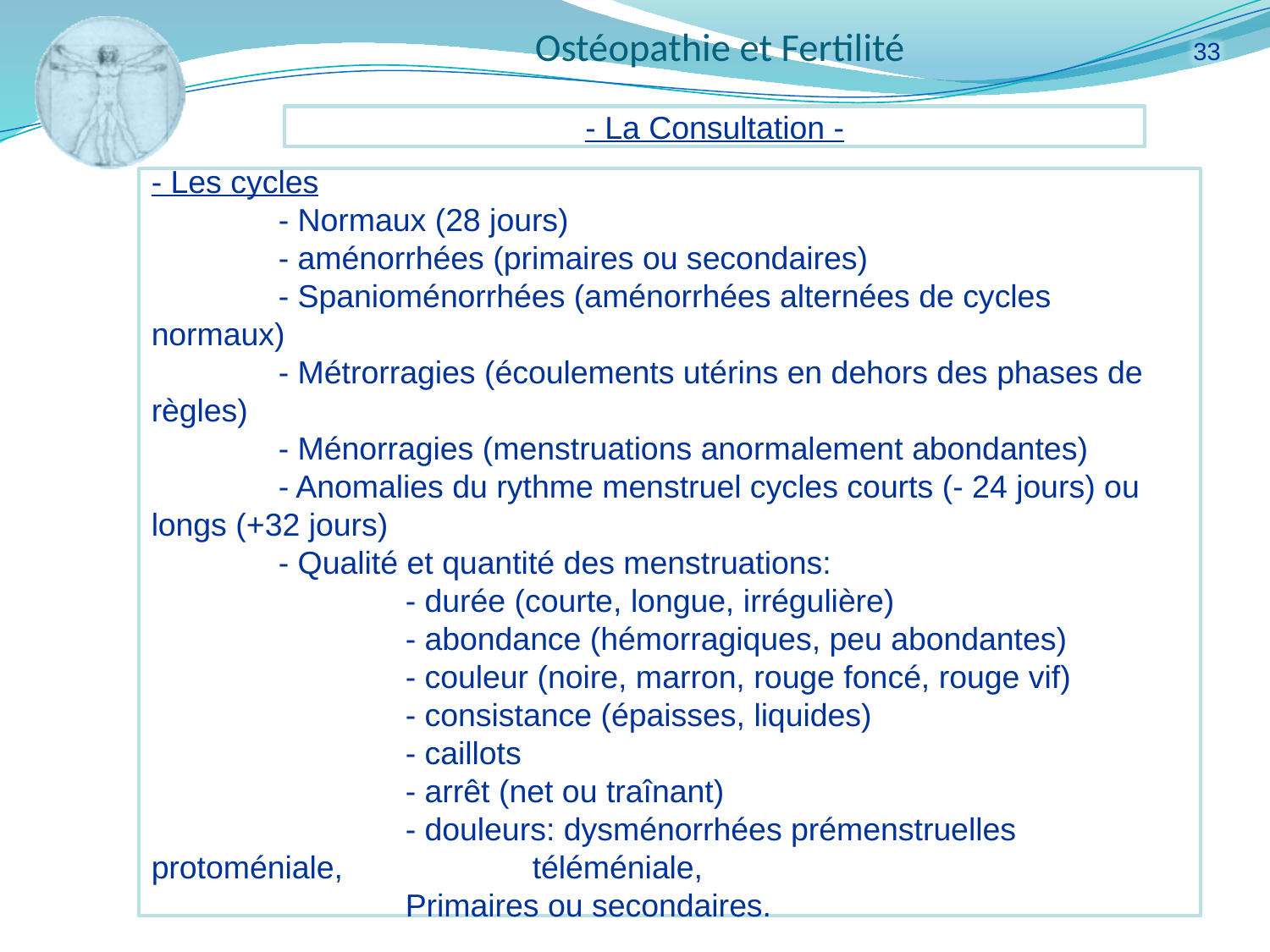

33
- La Consultation -
- Les cycles
	- Normaux (28 jours)
	- aménorrhées (primaires ou secondaires)
	- Spanioménorrhées (aménorrhées alternées de cycles normaux)
	- Métrorragies (écoulements utérins en dehors des phases de règles)
	- Ménorragies (menstruations anormalement abondantes)
	- Anomalies du rythme menstruel cycles courts (- 24 jours) ou longs (+32 jours)
	- Qualité et quantité des menstruations:
		- durée (courte, longue, irrégulière)
		- abondance (hémorragiques, peu abondantes)
		- couleur (noire, marron, rouge foncé, rouge vif)
		- consistance (épaisses, liquides)
		- caillots
		- arrêt (net ou traînant)
		- douleurs: dysménorrhées prémenstruelles protoméniale, 		téléméniale,
		Primaires ou secondaires.